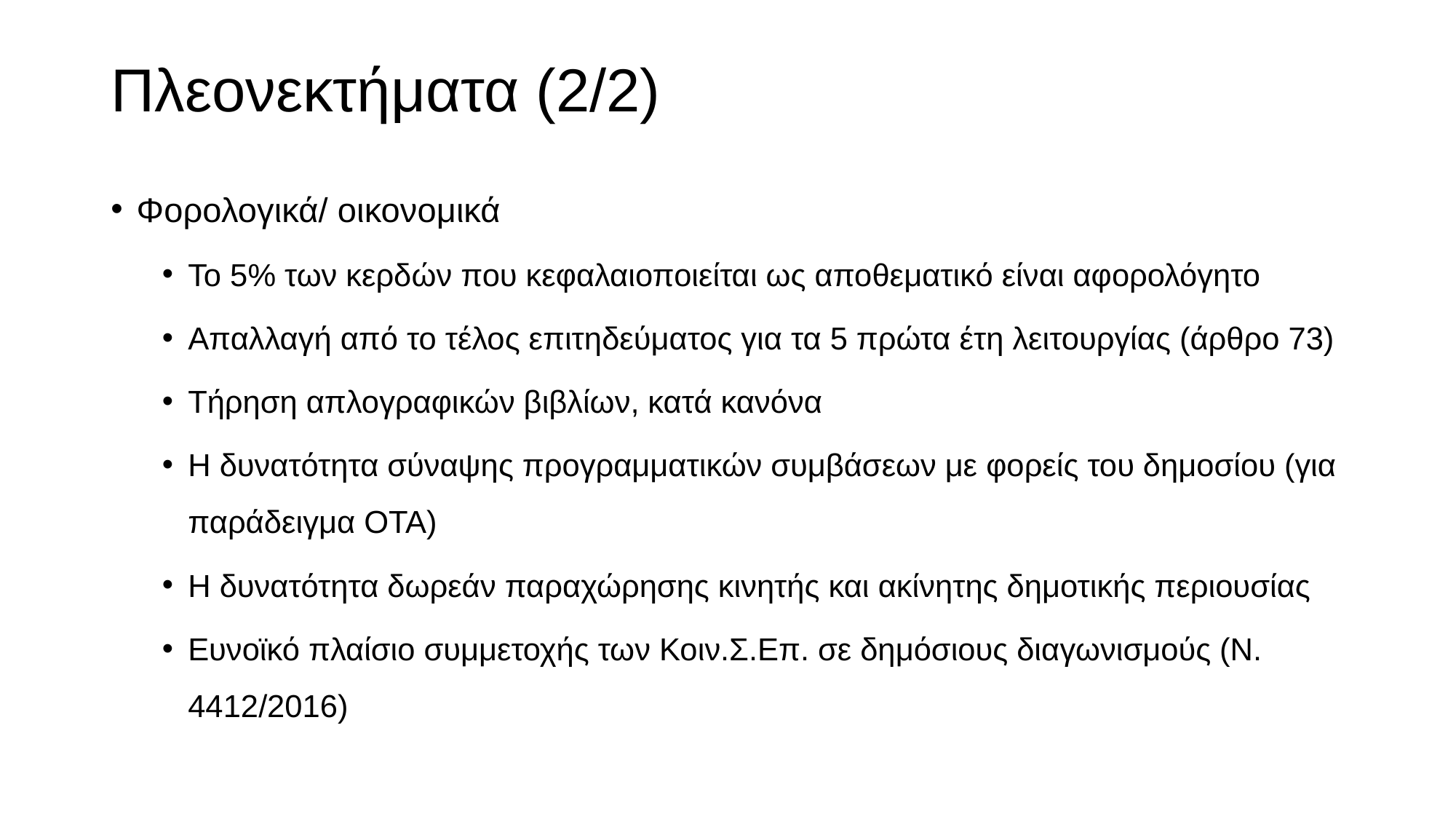

# Πλεονεκτήματα (2/2)
Φορολογικά/ οικονομικά
Το 5% των κερδών που κεφαλαιοποιείται ως αποθεματικό είναι αφορολόγητο
Απαλλαγή από το τέλος επιτηδεύματος για τα 5 πρώτα έτη λειτουργίας (άρθρο 73)
Τήρηση απλογραφικών βιβλίων, κατά κανόνα
Η δυνατότητα σύναψης προγραμματικών συμβάσεων με φορείς του δημοσίου (για παράδειγμα ΟΤΑ)
Η δυνατότητα δωρεάν παραχώρησης κινητής και ακίνητης δημοτικής περιουσίας
Ευνοϊκό πλαίσιο συμμετοχής των Κοιν.Σ.Επ. σε δημόσιους διαγωνισμούς (Ν. 4412/2016)